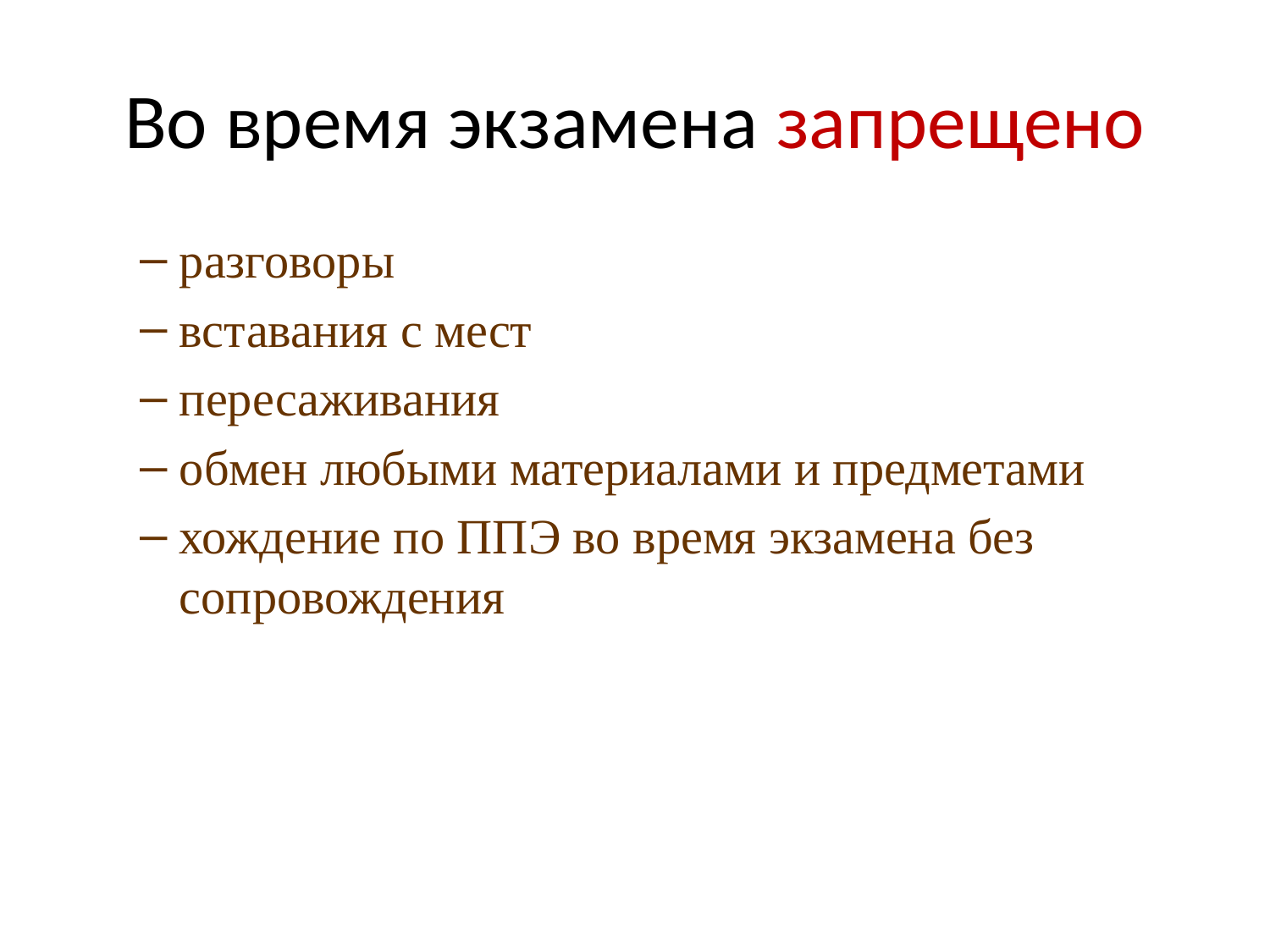

# Во время экзамена запрещено
разговоры
вставания с мест
пересаживания
обмен любыми материалами и предметами
хождение по ППЭ во время экзамена без сопровождения